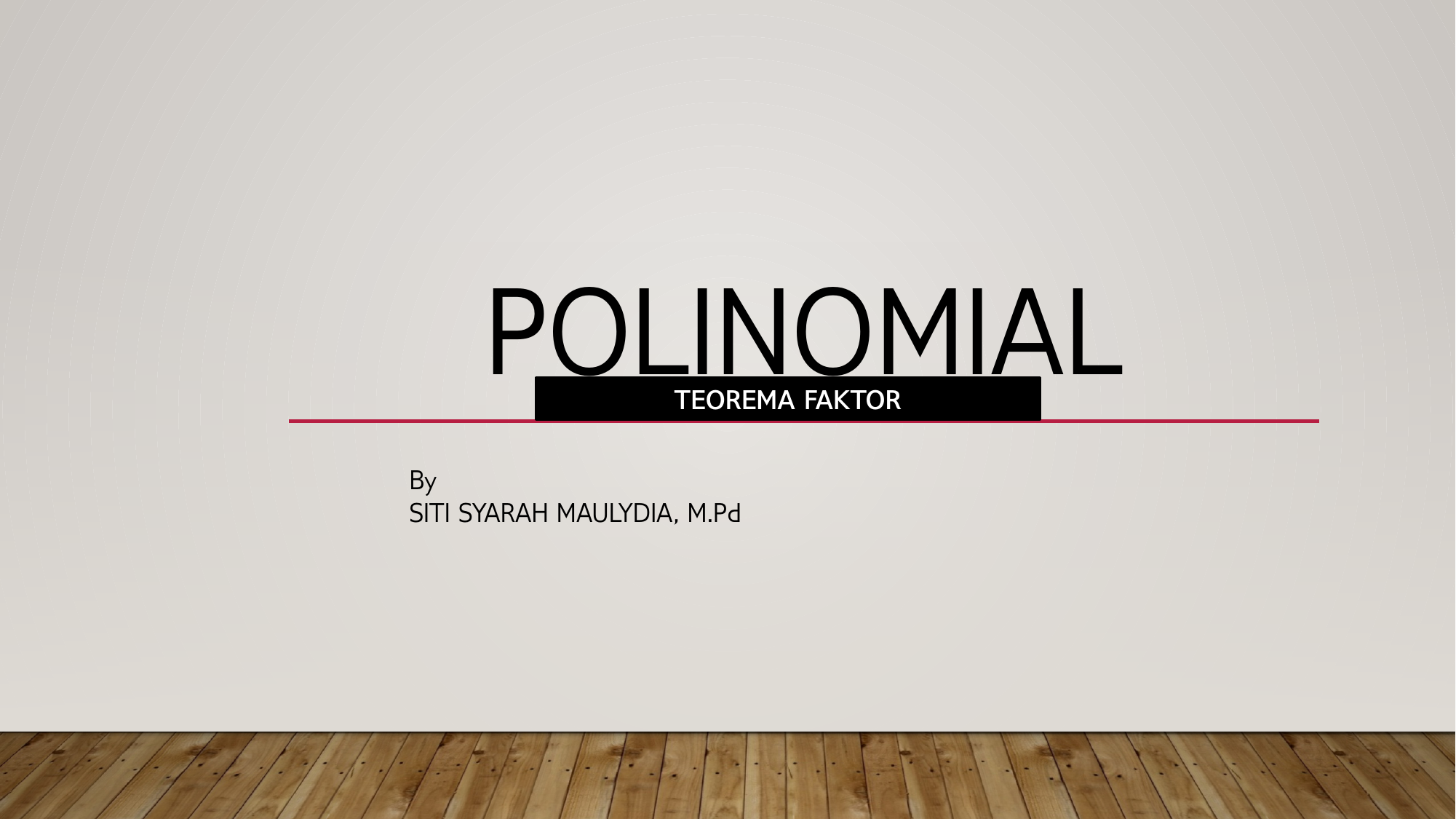

# Polinomial
TEOREMA FAKTOR
By
SITI SYARAH MAULYDIA, M.Pd